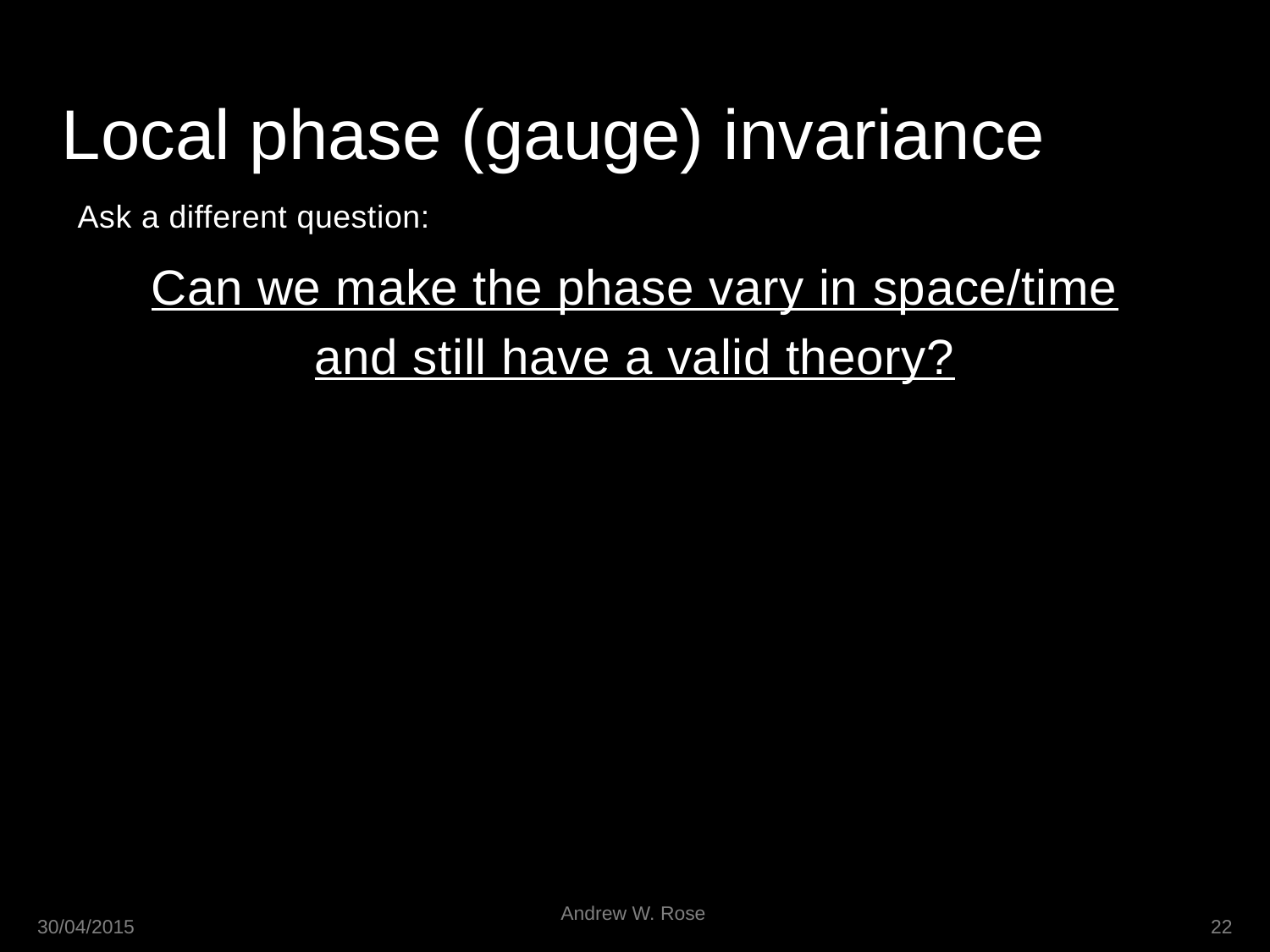

# Local phase (gauge) invariance
Ask a different question:
Can we make the phase vary in space/time
and still have a valid theory?

Andrew W. Rose
30/04/2015
22